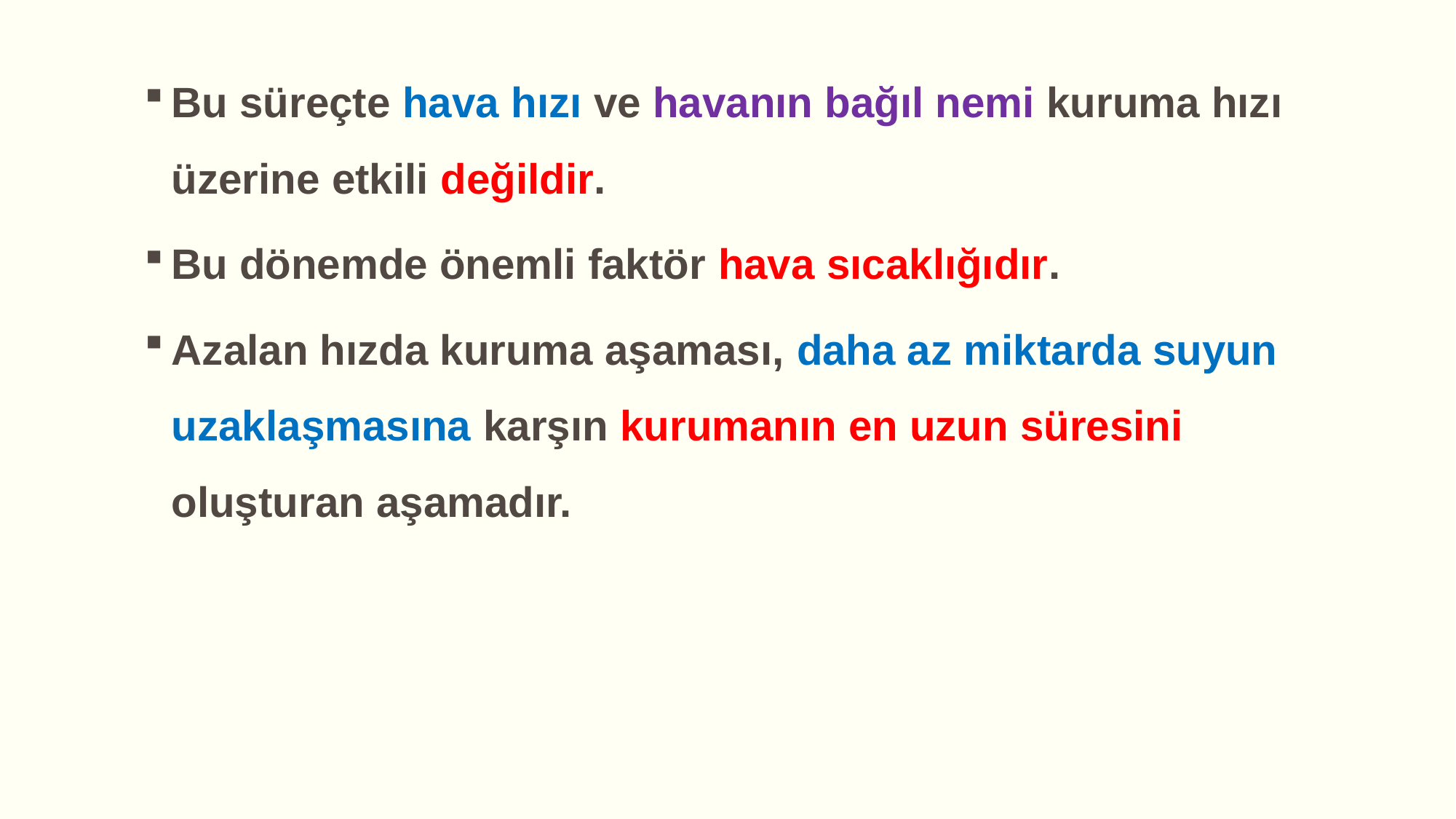

Bu süreçte hava hızı ve havanın bağıl nemi kuruma hızı üzerine etkili değildir.
Bu dönemde önemli faktör hava sıcaklığıdır.
Azalan hızda kuruma aşaması, daha az miktarda suyun uzaklaşmasına karşın kurumanın en uzun süresini oluşturan aşamadır.